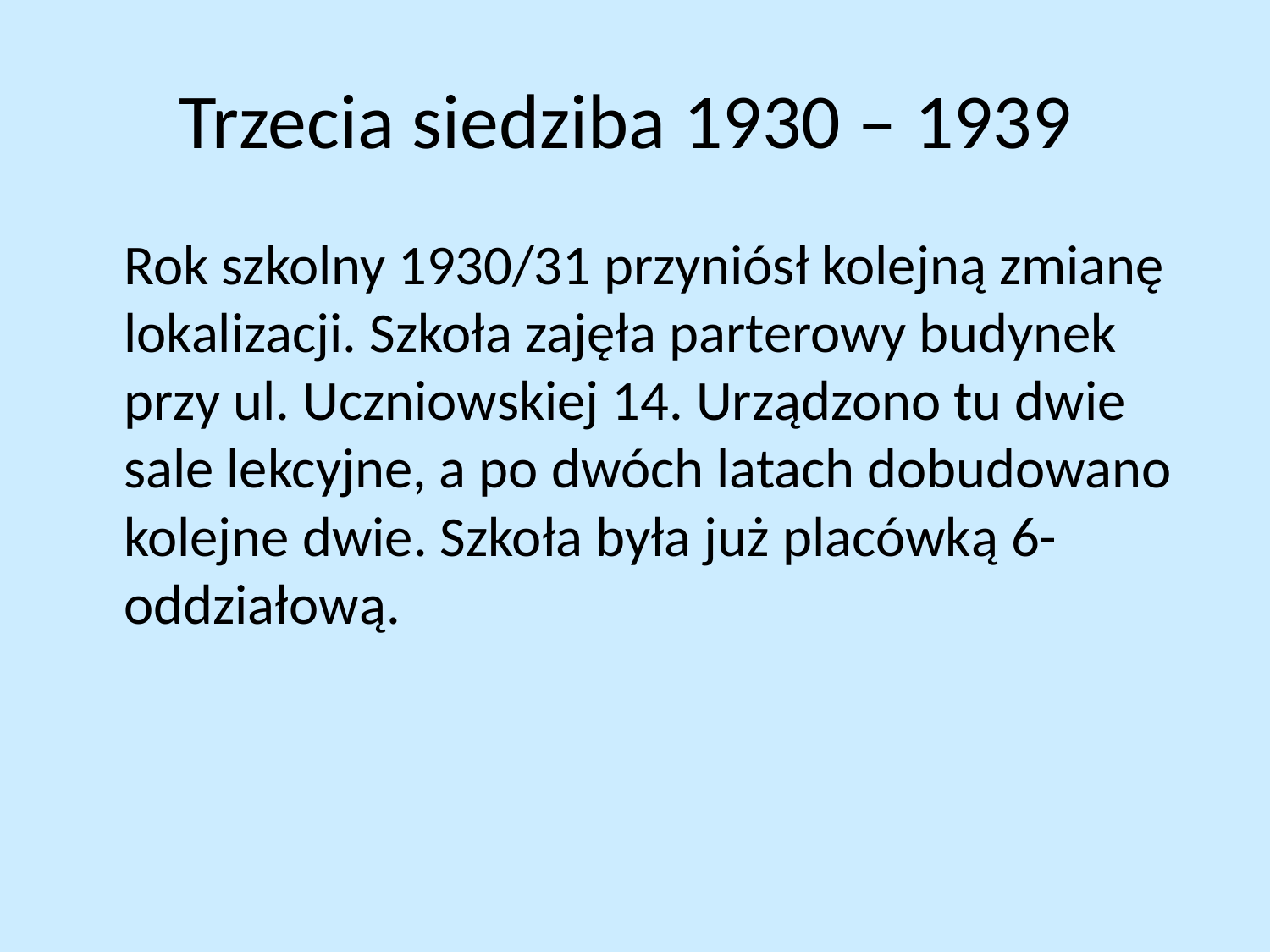

# Trzecia siedziba 1930 – 1939
	Rok szkolny 1930/31 przyniósł kolejną zmianę lokalizacji. Szkoła zajęła parterowy budynek przy ul. Uczniowskiej 14. Urządzono tu dwie sale lekcyjne, a po dwóch latach dobudowano kolejne dwie. Szkoła była już placówką 6-oddziałową.